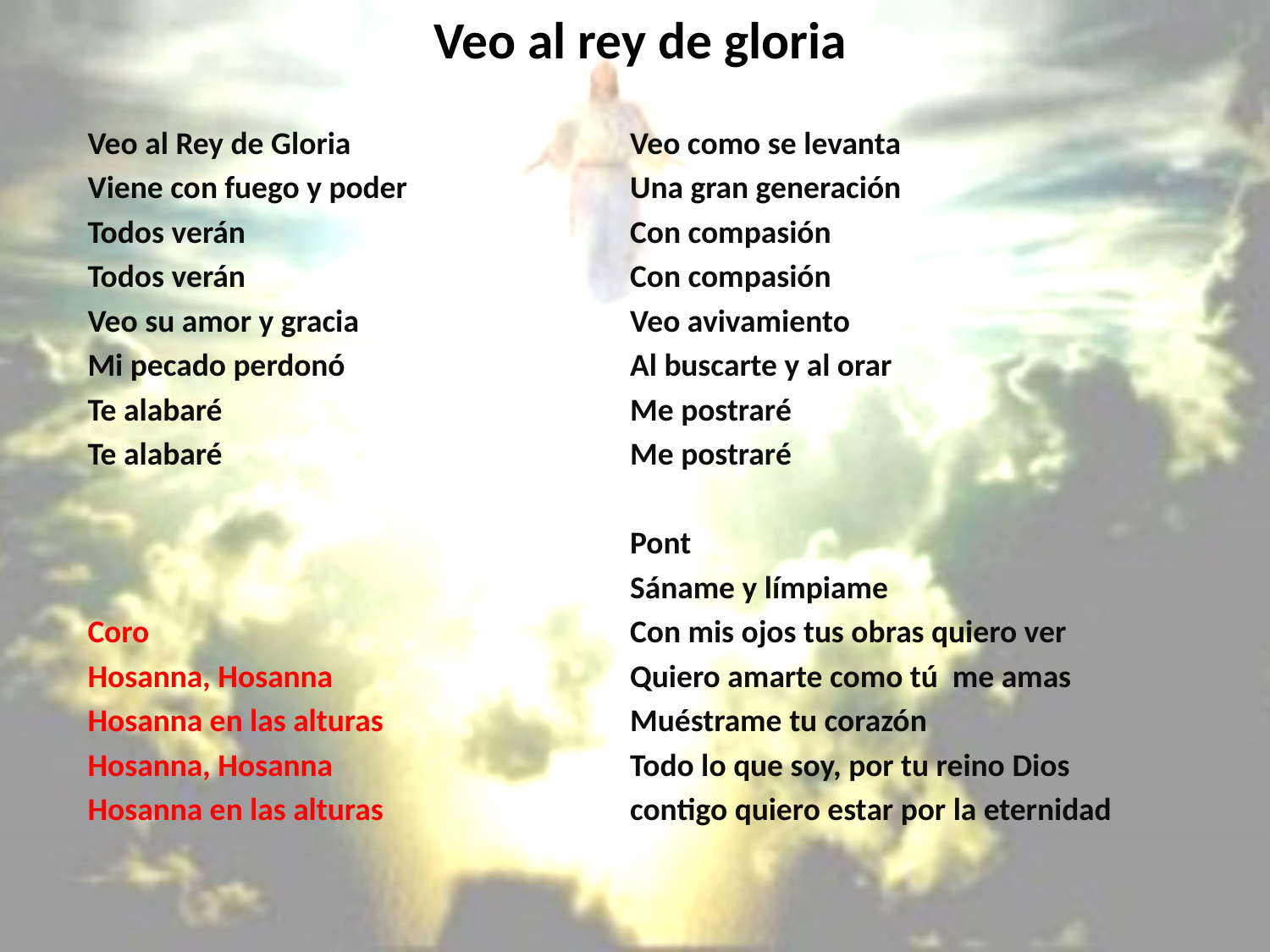

# Veo al rey de gloria
Veo al Rey de Gloria
Viene con fuego y poder
Todos verán
Todos verán
Veo su amor y gracia
Mi pecado perdonó
Te alabaré
Te alabaré

Coro
Hosanna, Hosanna
Hosanna en las alturas
Hosanna, Hosanna
Hosanna en las alturas

Veo como se levanta
Una gran generación
Con compasión
Con compasión
Veo avivamiento
Al buscarte y al orar
Me postraré
Me postraré

Pont
Sáname y límpiame
Con mis ojos tus obras quiero ver
Quiero amarte como tú  me amas
Muéstrame tu corazón
Todo lo que soy, por tu reino Dios
contigo quiero estar por la eternidad